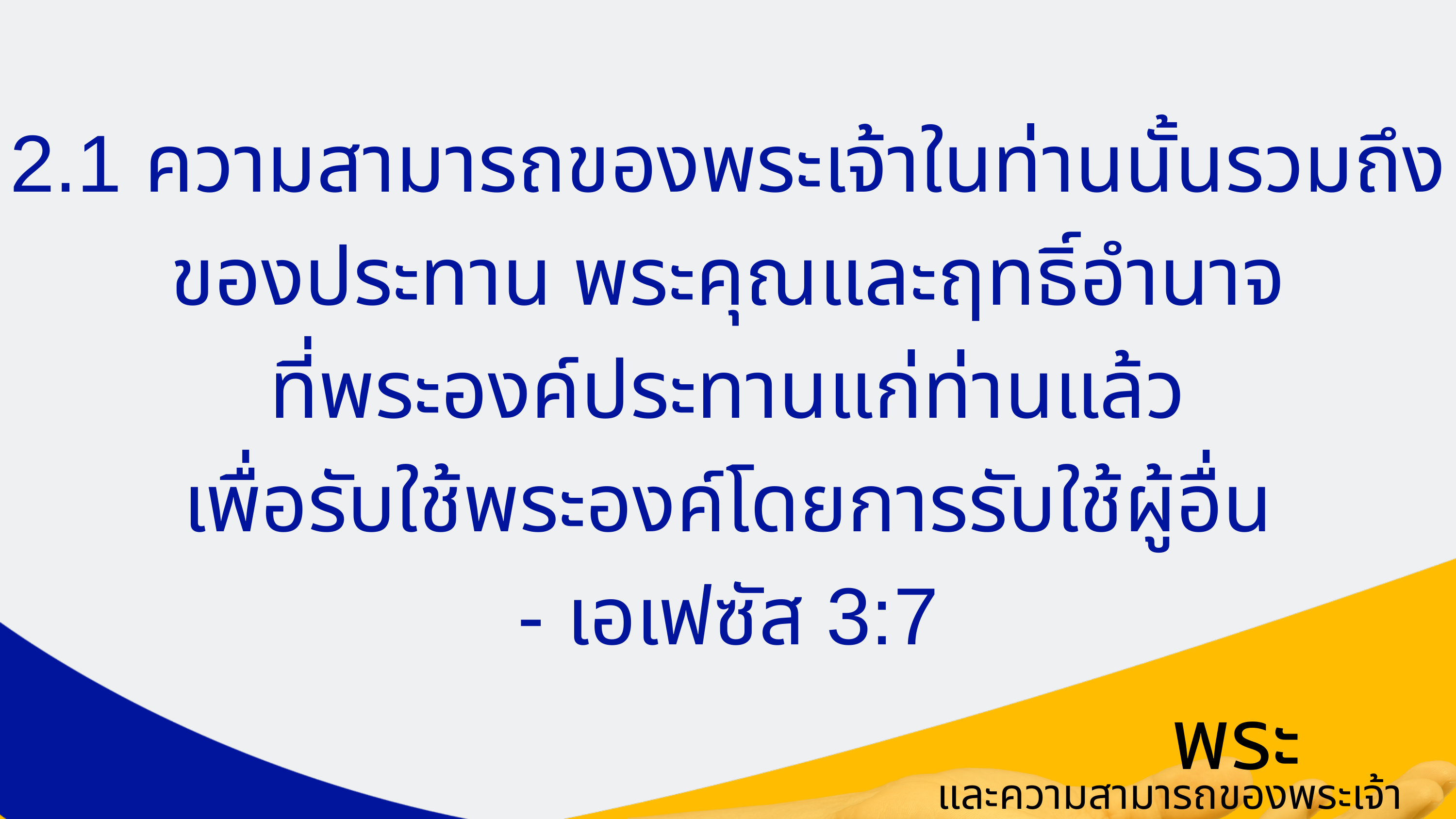

2.1 ความสามารถของพระเจ้าในท่านนั้นรวมถึง ของประทาน พระคุณและฤทธิ์อำนาจ
ที่พระองค์ประทานแก่ท่านแล้ว
เพื่อรับใช้พระองค์โดยการรับใช้ผู้อื่น
- เอเฟซัส 3:7

พระประสงค์

และความสามารถของพระเจ้า